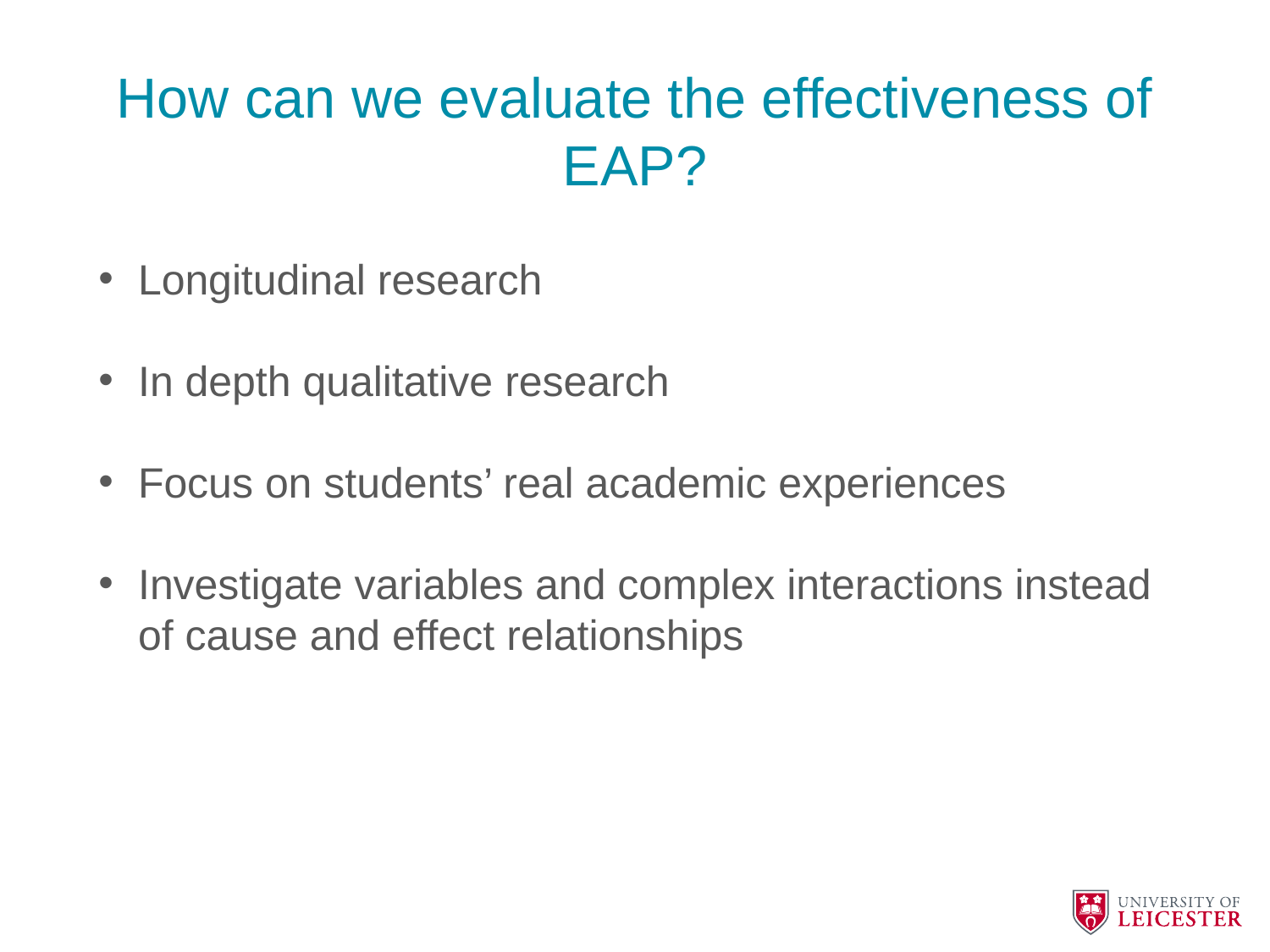

# How can we evaluate the effectiveness of EAP?
Longitudinal research

In depth qualitative research

Focus on students’ real academic experiences

Investigate variables and complex interactions instead of cause and effect relationships